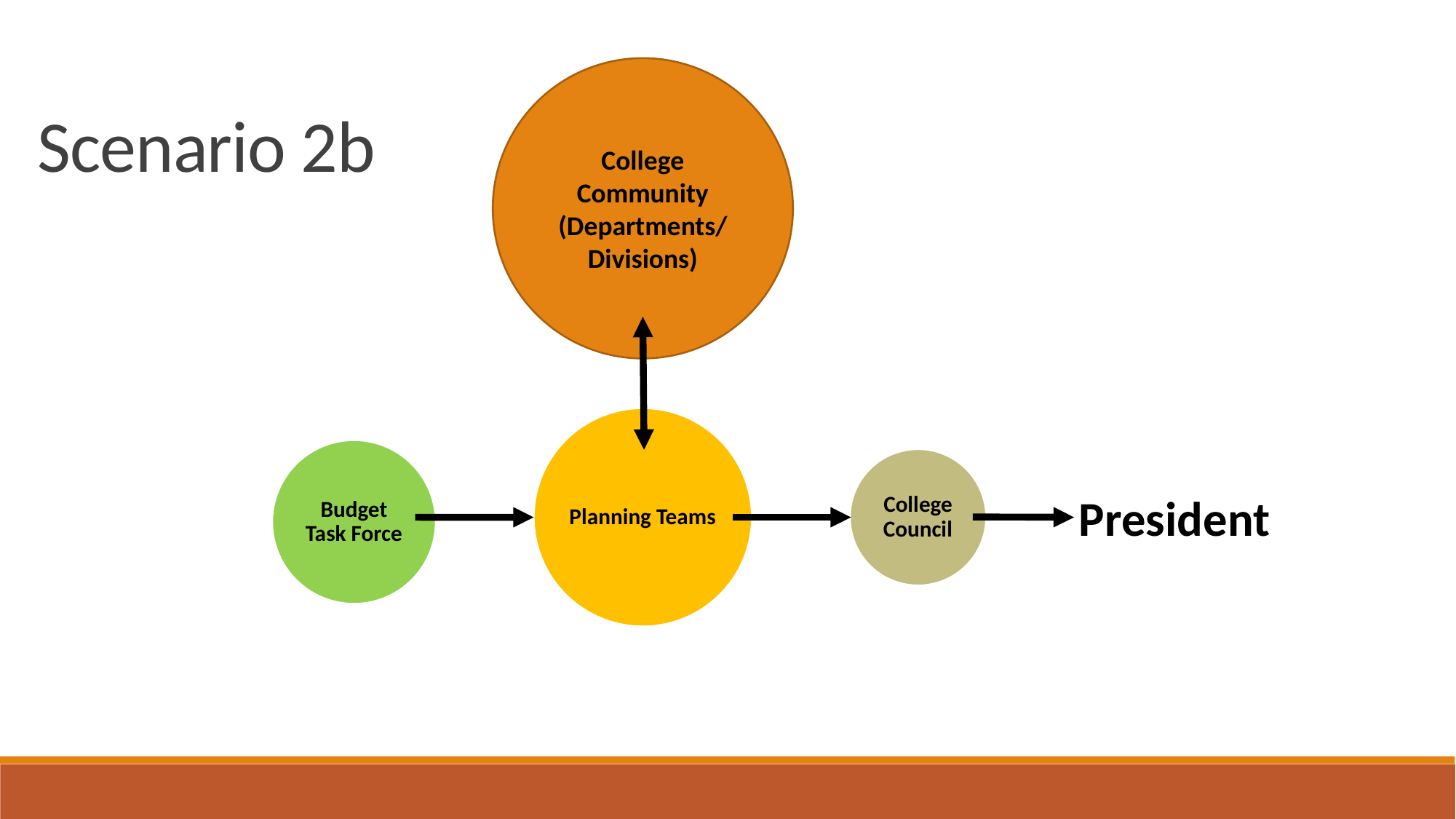

Scenario 2b
College
Community (Departments/
Divisions)

Planning Teams

Budget Task Force

College Council

President